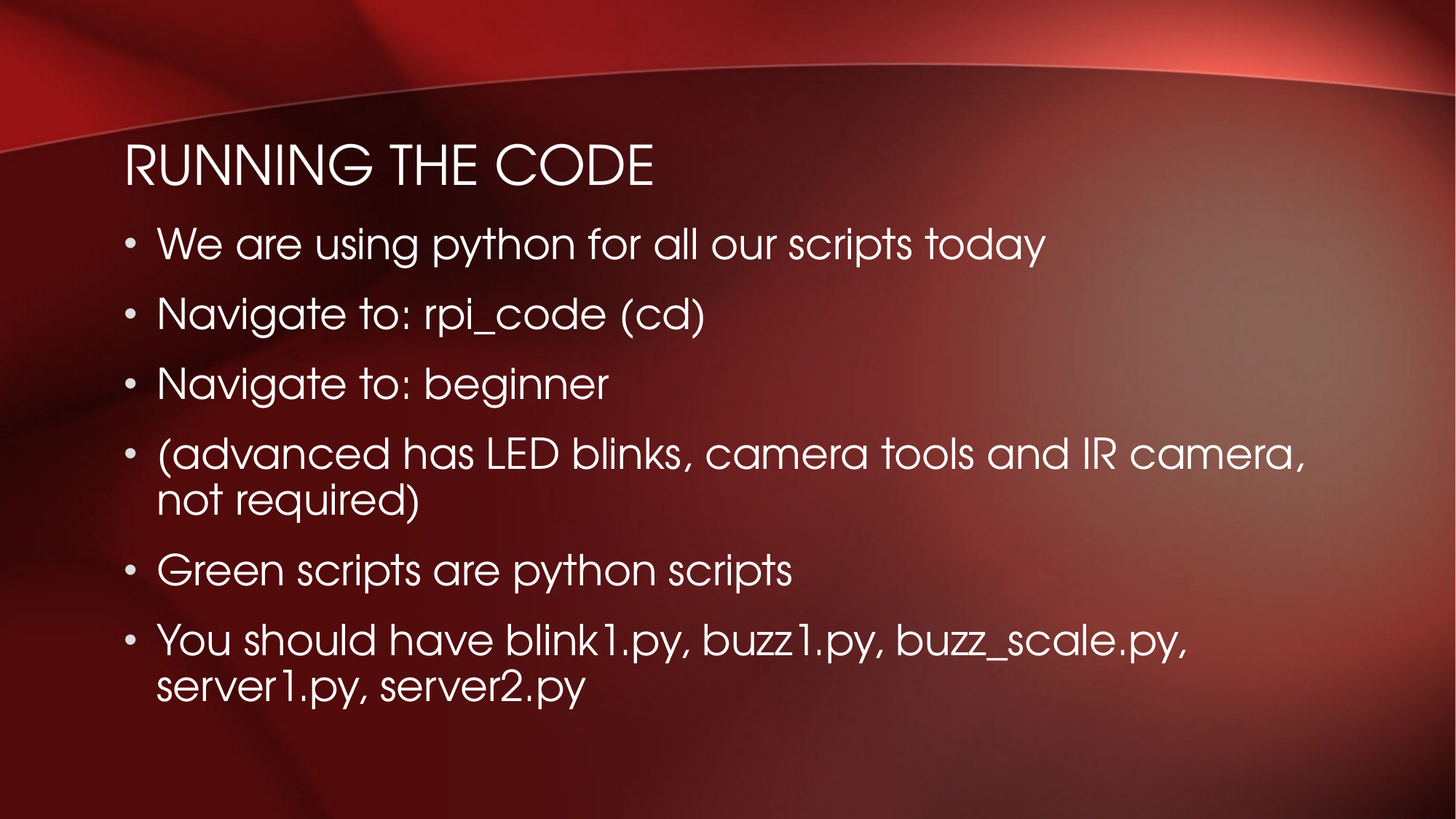

# Running the code
We are using python for all our scripts today
Navigate to: rpi_code (cd)
Navigate to: beginner
(advanced has LED blinks, camera tools and IR camera, not required)
Green scripts are python scripts
You should have blink1.py, buzz1.py, buzz_scale.py, server1.py, server2.py